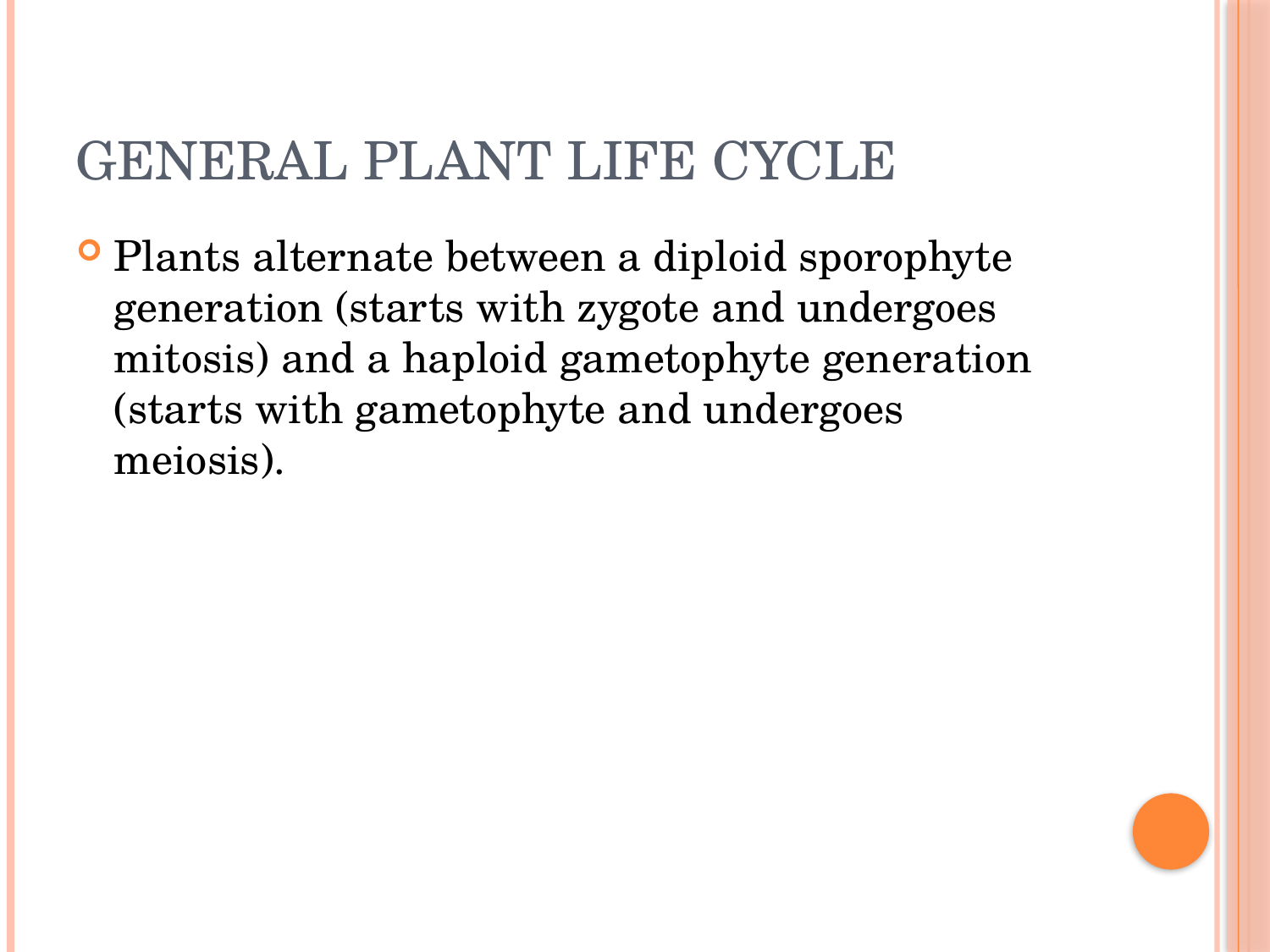

# General plant life cycle
Plants alternate between a diploid sporophyte generation (starts with zygote and undergoes mitosis) and a haploid gametophyte generation (starts with gametophyte and undergoes meiosis).